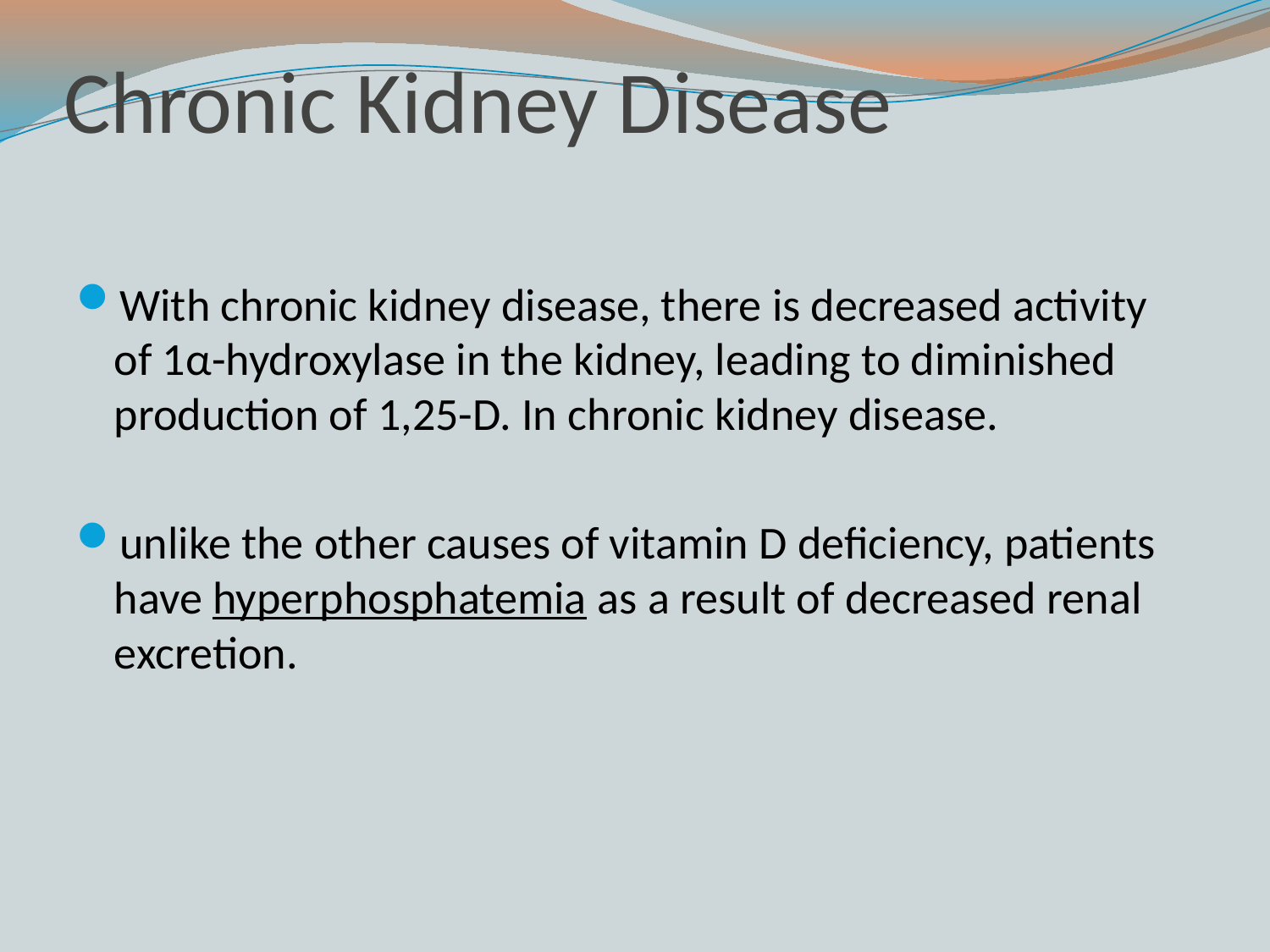

# Chronic Kidney Disease
With chronic kidney disease, there is decreased activity of 1α-hydroxylase in the kidney, leading to diminished production of 1,25-D. In chronic kidney disease.

unlike the other causes of vitamin D deficiency, patients have hyperphosphatemia as a result of decreased renal excretion.